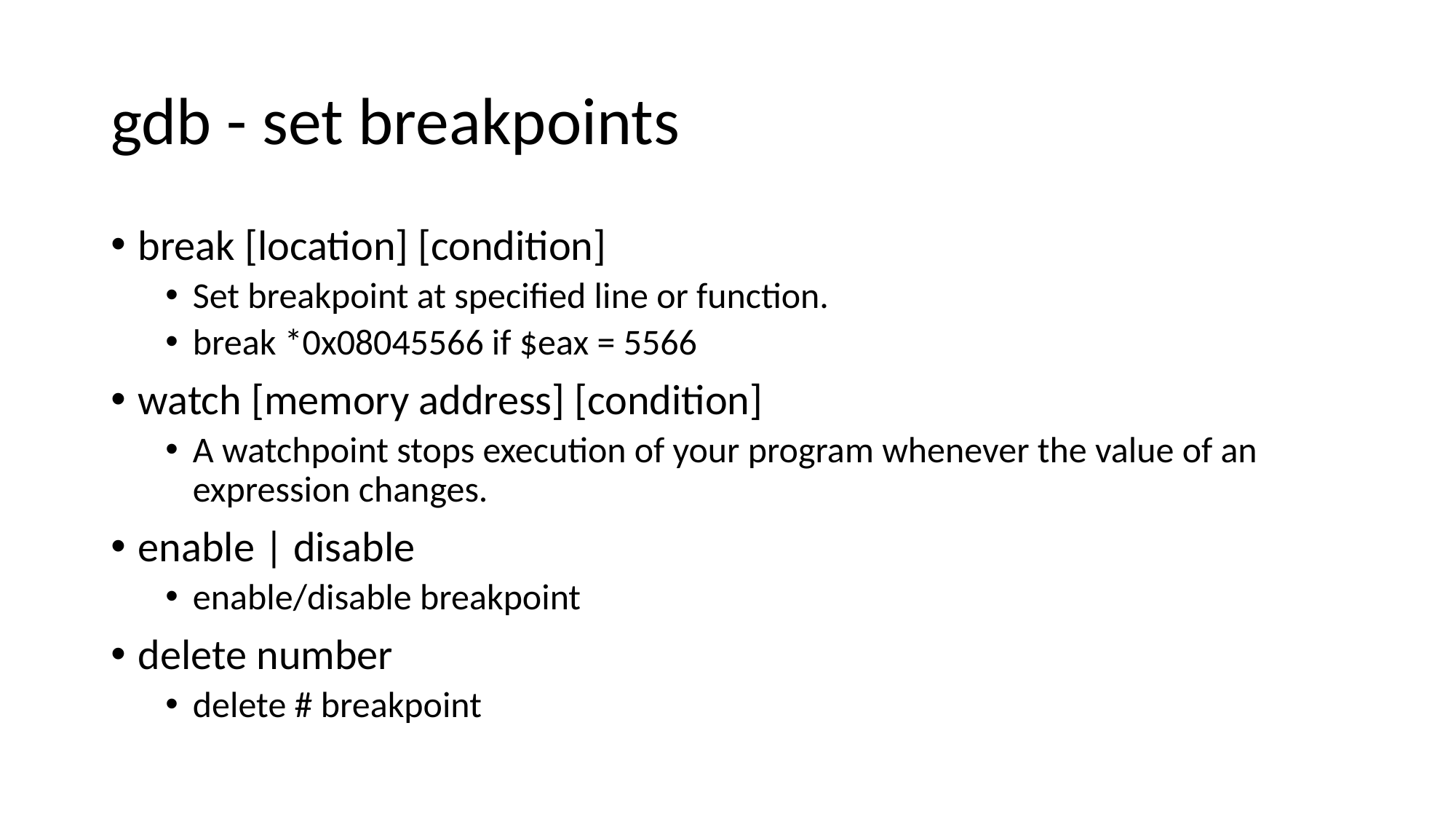

# gdb - set breakpoints
break [location] [condition]
Set breakpoint at specified line or function.
break *0x08045566 if $eax = 5566
watch [memory address] [condition]
A watchpoint stops execution of your program whenever the value of an expression changes.
enable | disable
enable/disable breakpoint
delete number
delete # breakpoint